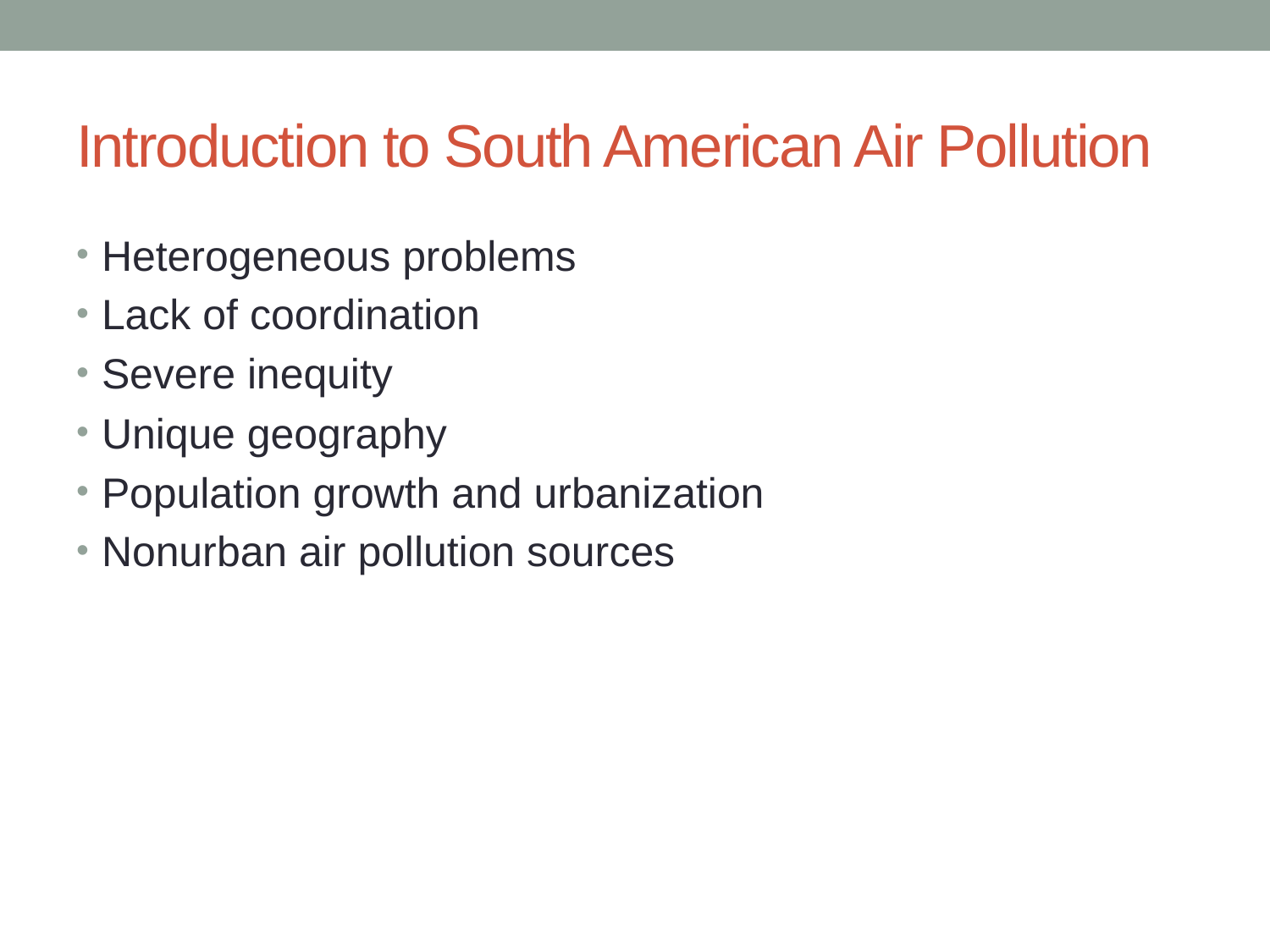

# Introduction to South American Air Pollution
Heterogeneous problems
Lack of coordination
Severe inequity
Unique geography
Population growth and urbanization
Nonurban air pollution sources